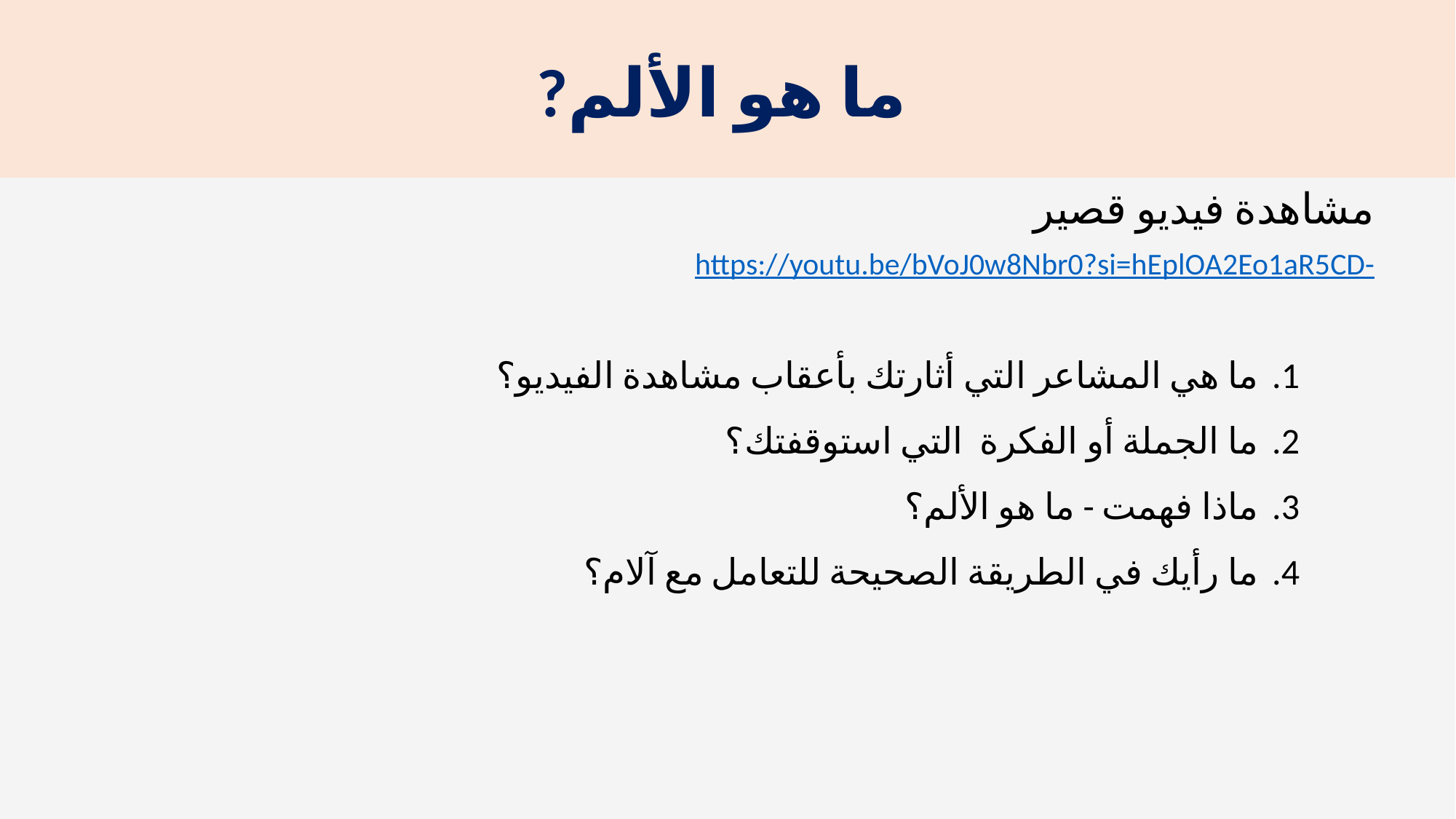

# ما هو الألم?
مشاهدة فيديو قصير
https://youtu.be/bVoJ0w8Nbr0?si=hEplOA2Eo1aR5CD-

ما هي المشاعر التي أثارتك بأعقاب مشاهدة الفيديو؟
ما الجملة أو الفكرة  التي استوقفتك؟
ماذا فهمت - ما هو الألم؟
ما رأيك في الطريقة الصحيحة للتعامل مع آلام؟